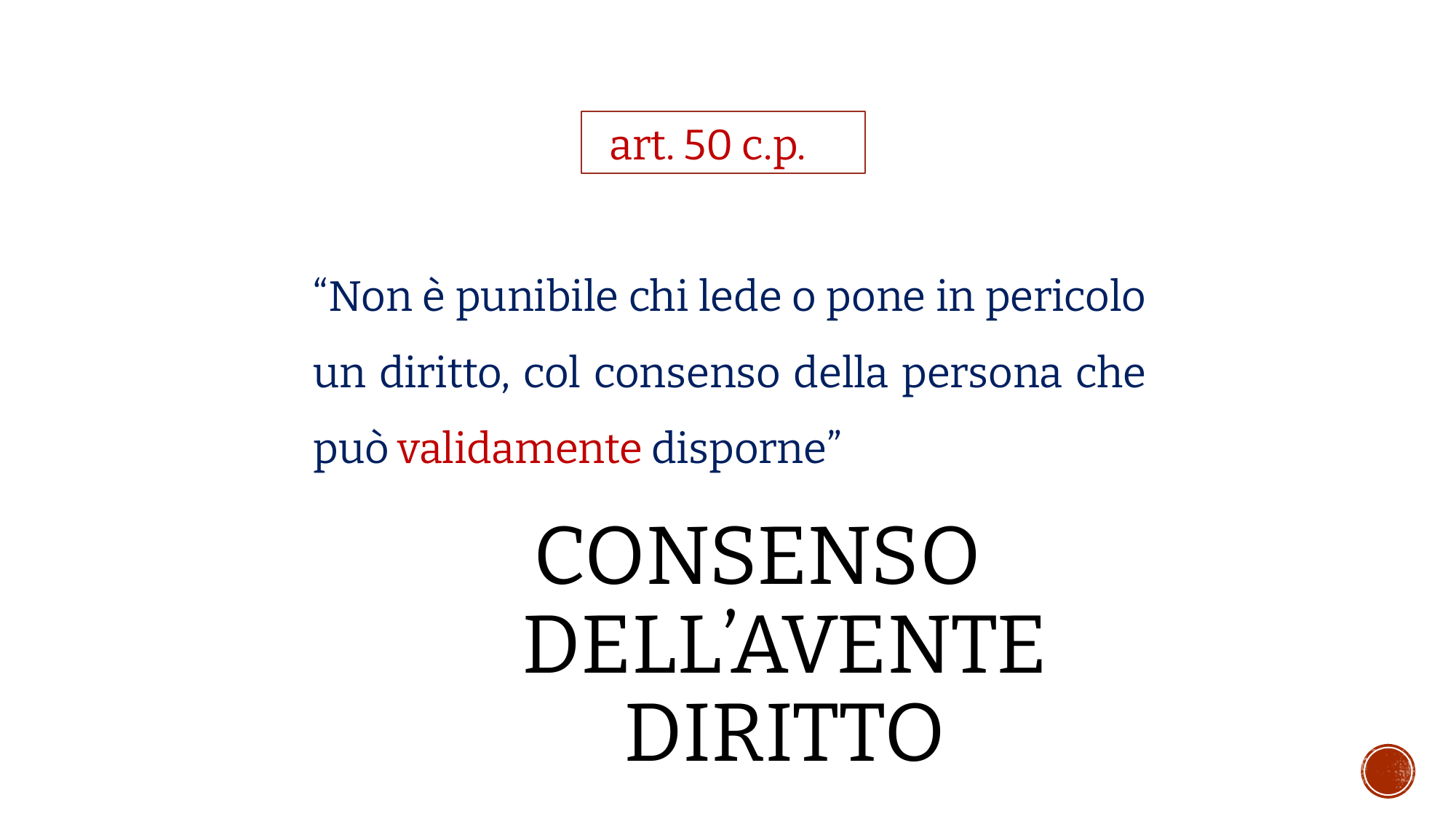

art. 50 c.p.
	“Non è punibile chi lede o pone in pericolo un diritto, col consenso della persona che può validamente disporne”

# consenso dell’avente diritto